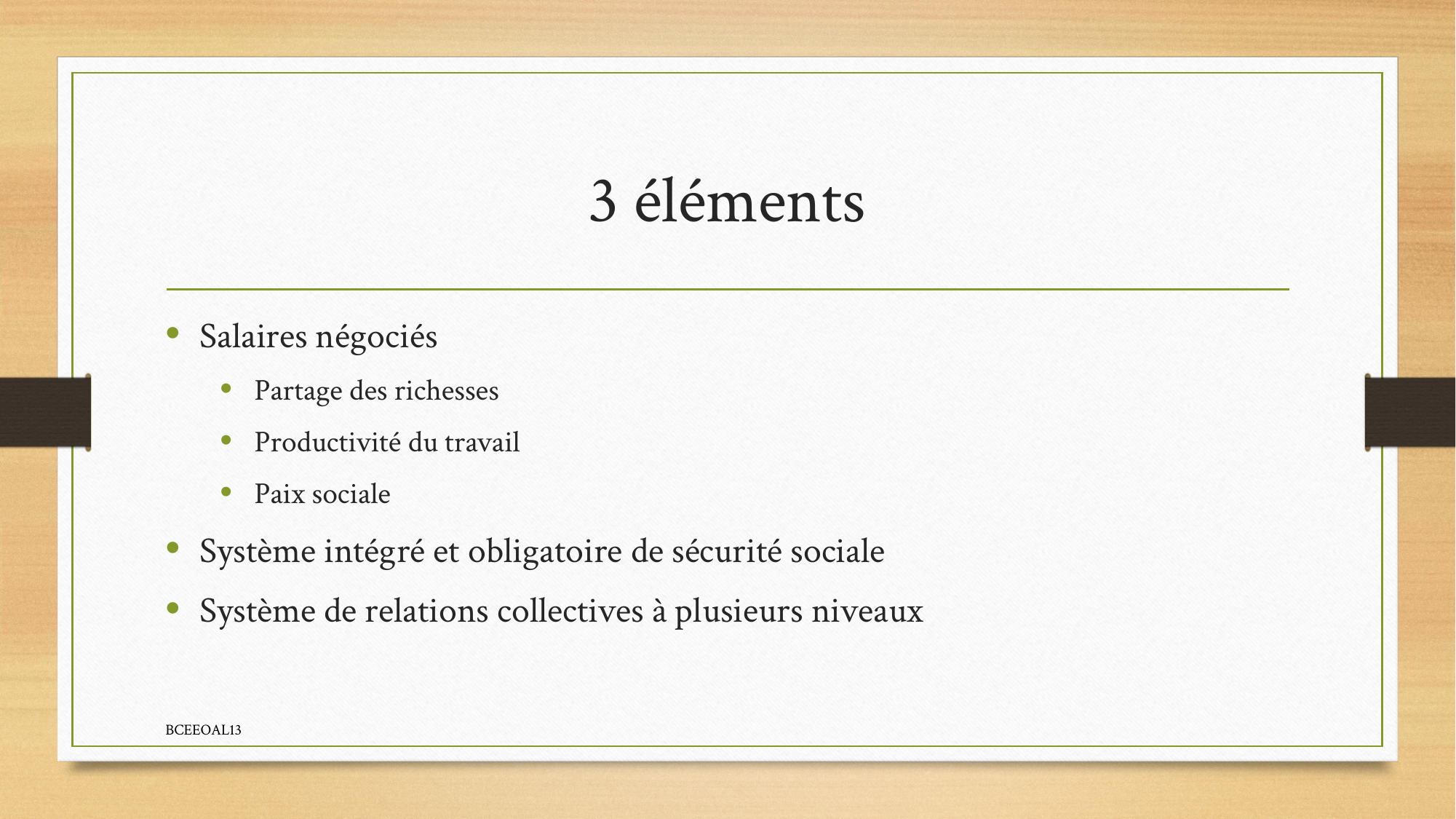

# 3 éléments
Salaires négociés
Partage des richesses
Productivité du travail
Paix sociale
Système intégré et obligatoire de sécurité sociale
Système de relations collectives à plusieurs niveaux
BCEEOAL13